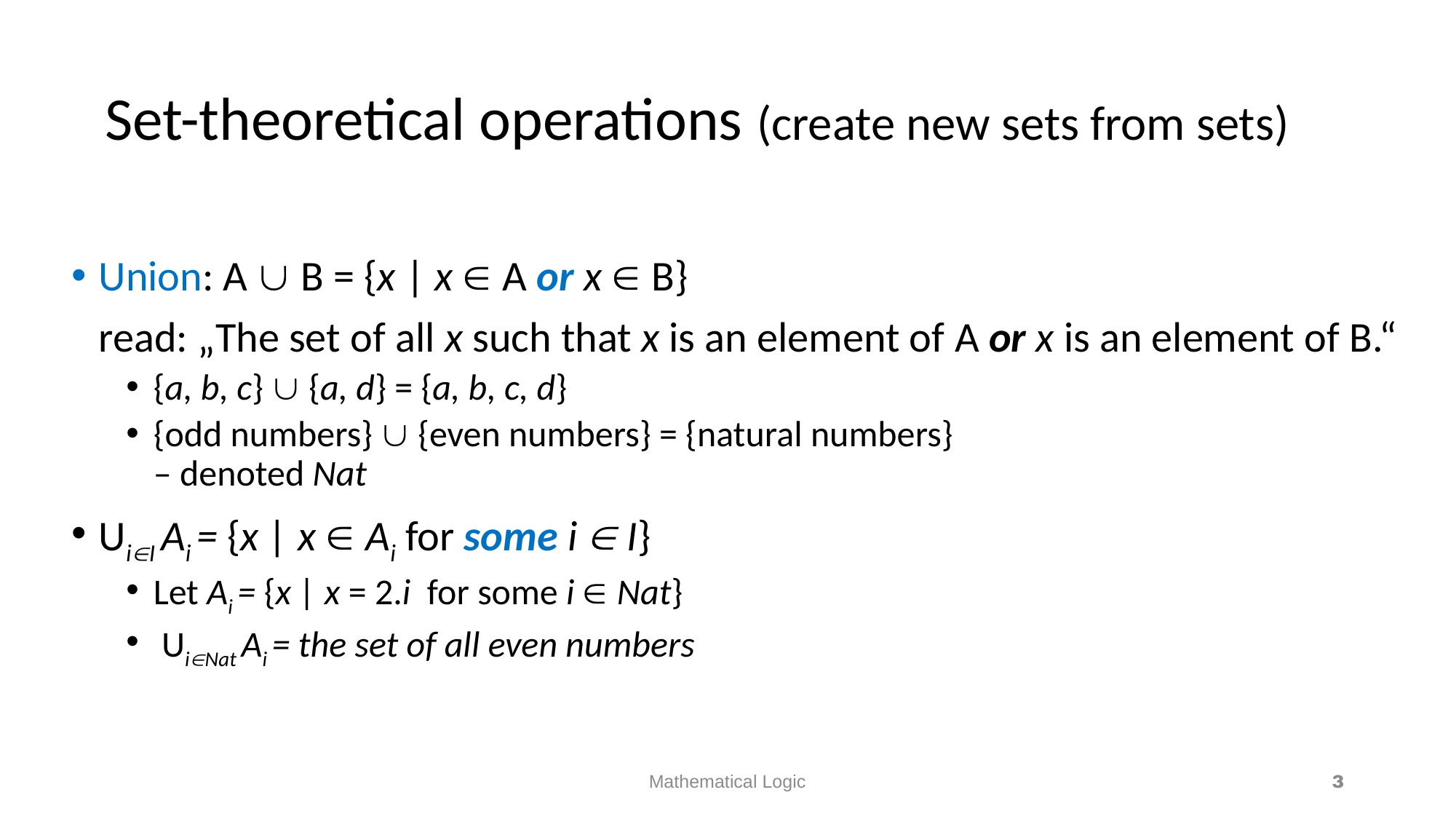

# Set-theoretical operations (create new sets from sets)
Union: A ∪ B = {x | x ∈ A or x ∈ B}
 	read: „The set of all x such that x is an element of A or x is an element of B.“
{a, b, c} ∪ {a, d} = {a, b, c, d}
{odd numbers} ∪ {even numbers} = {natural numbers}
– denoted Nat
Ui∈I Ai = {x | x ∈ Ai for some i ∈ I}
Let Ai = {x | x = 2.i  for some i ∈ Nat}
 Ui∈Nat Ai = the set of all even numbers
Mathematical Logic
3